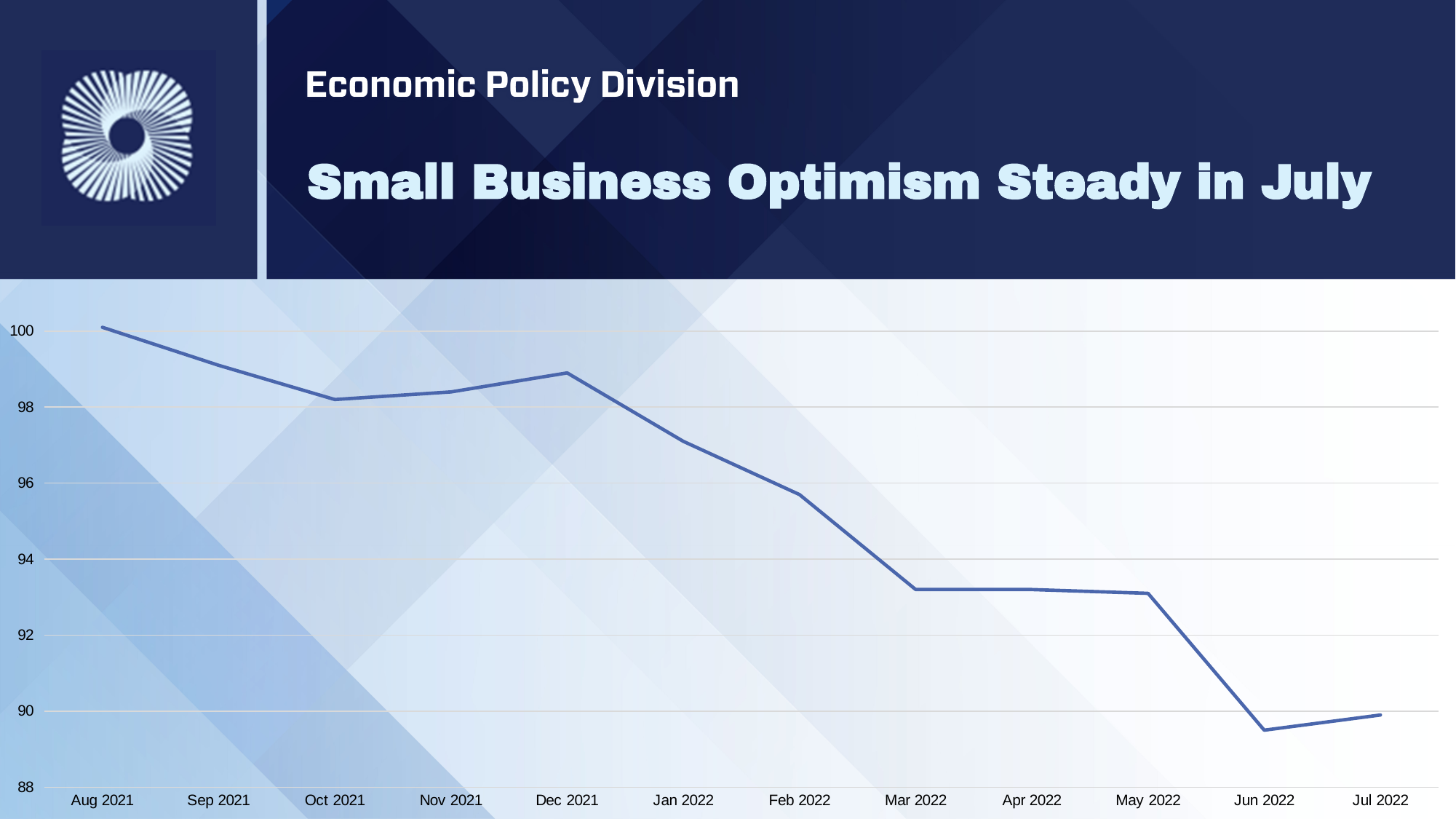

# Small Business Optimism Steady in July

### Chart

| Category | Small Business Optimism |
|---|---|
| 44409 | 100.1 |
| 44440 | 99.1 |
| 44470 | 98.2 |
| 44501 | 98.4 |
| 44531 | 98.9 |
| 44562 | 97.1 |
| 44593 | 95.7 |
| 44621 | 93.2 |
| 44652 | 93.2 |
| 44682 | 93.1 |
| 44713 | 89.5 |
| 44743 | 89.9 |